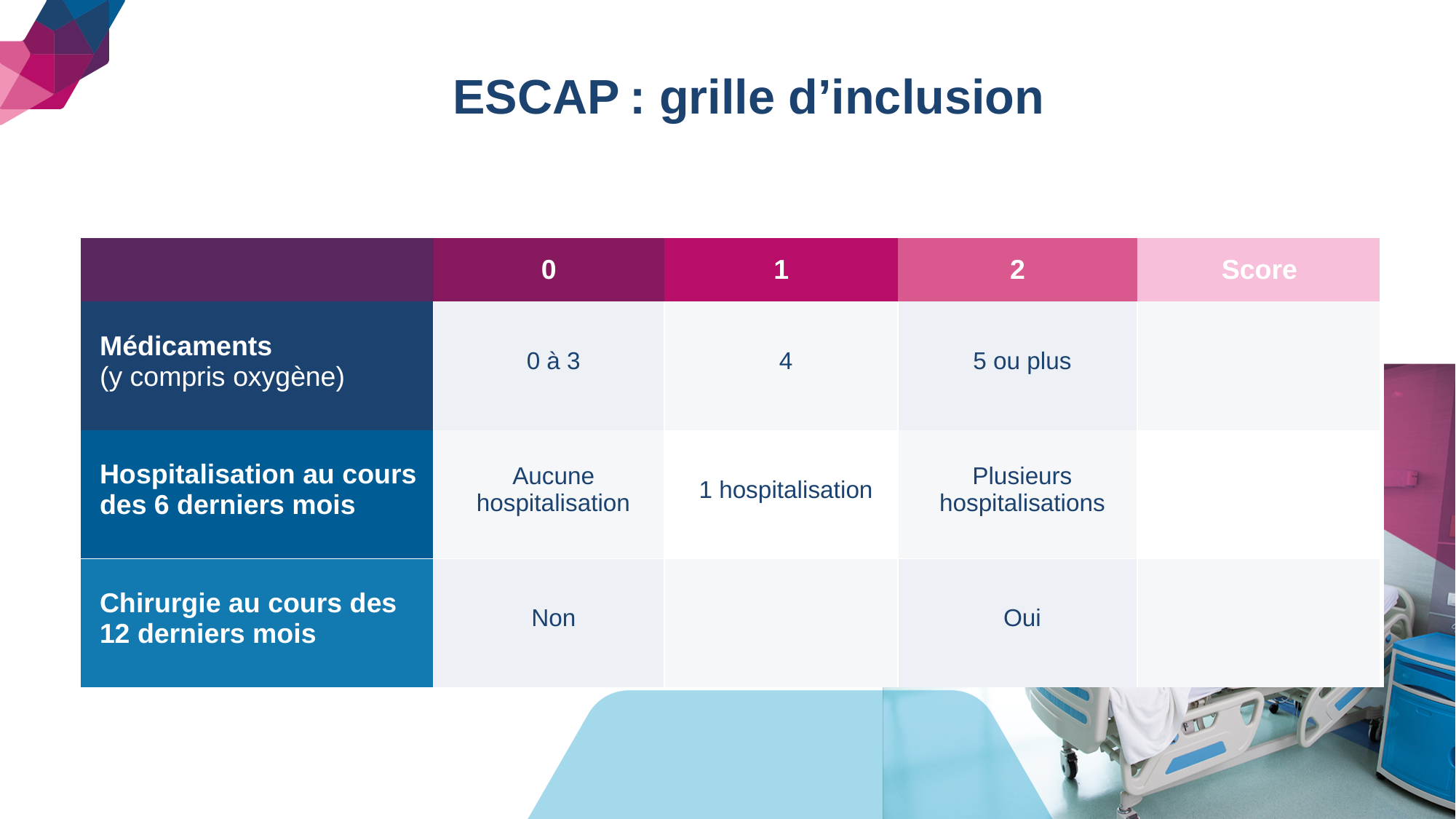

# ESCAP : grille d’inclusion
|  | 0 | 1 | 2 | Score |
| --- | --- | --- | --- | --- |
| Médicaments (y compris oxygène) | 0 à 3 | 4 | 5 ou plus |  |
| Hospitalisation au cours des 6 derniers mois | Aucune hospitalisation | 1 hospitalisation | Plusieurs hospitalisations |  |
| Chirurgie au cours des 12 derniers mois | Non |  | Oui |  |